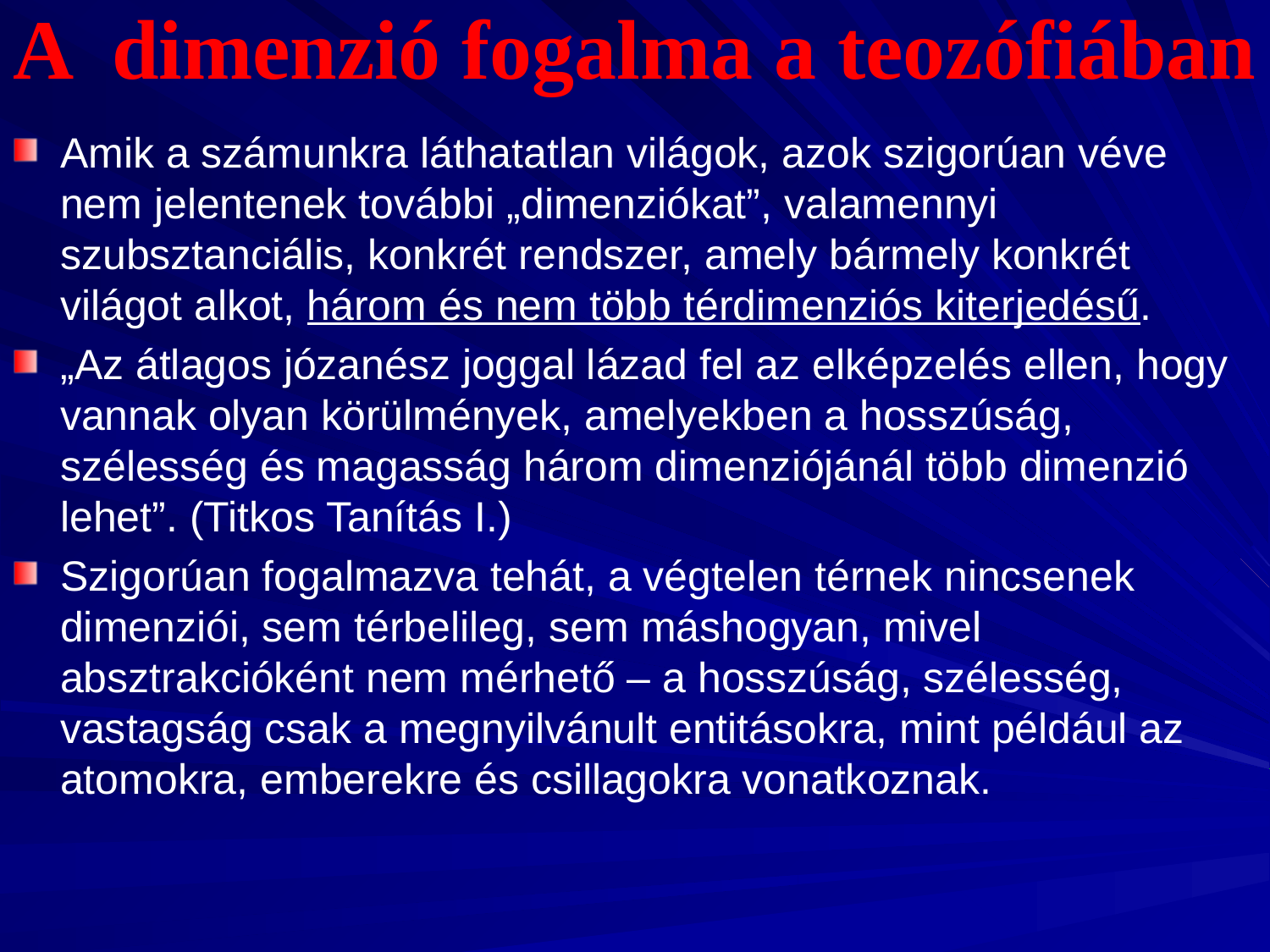

A  dimenzió fogalma a teozófiában
Amik a számunkra láthatatlan világok, azok szigorúan véve nem jelentenek további „dimenziókat”, valamennyi szubsztanciális, konkrét rendszer, amely bármely konkrét világot alkot, három és nem több térdimenziós kiterjedésű.
„Az átlagos józanész joggal lázad fel az elképzelés ellen, hogy vannak olyan körülmények, amelyekben a hosszúság, szélesség és magasság három dimenziójánál több dimenzió lehet”. (Titkos Tanítás I.)
Szigorúan fogalmazva tehát, a végtelen térnek nincsenek dimenziói, sem térbelileg, sem máshogyan, mivel absztrakcióként nem mérhető – a hosszúság, szélesség, vastagság csak a megnyilvánult entitásokra, mint például az atomokra, emberekre és csillagokra vonatkoznak.